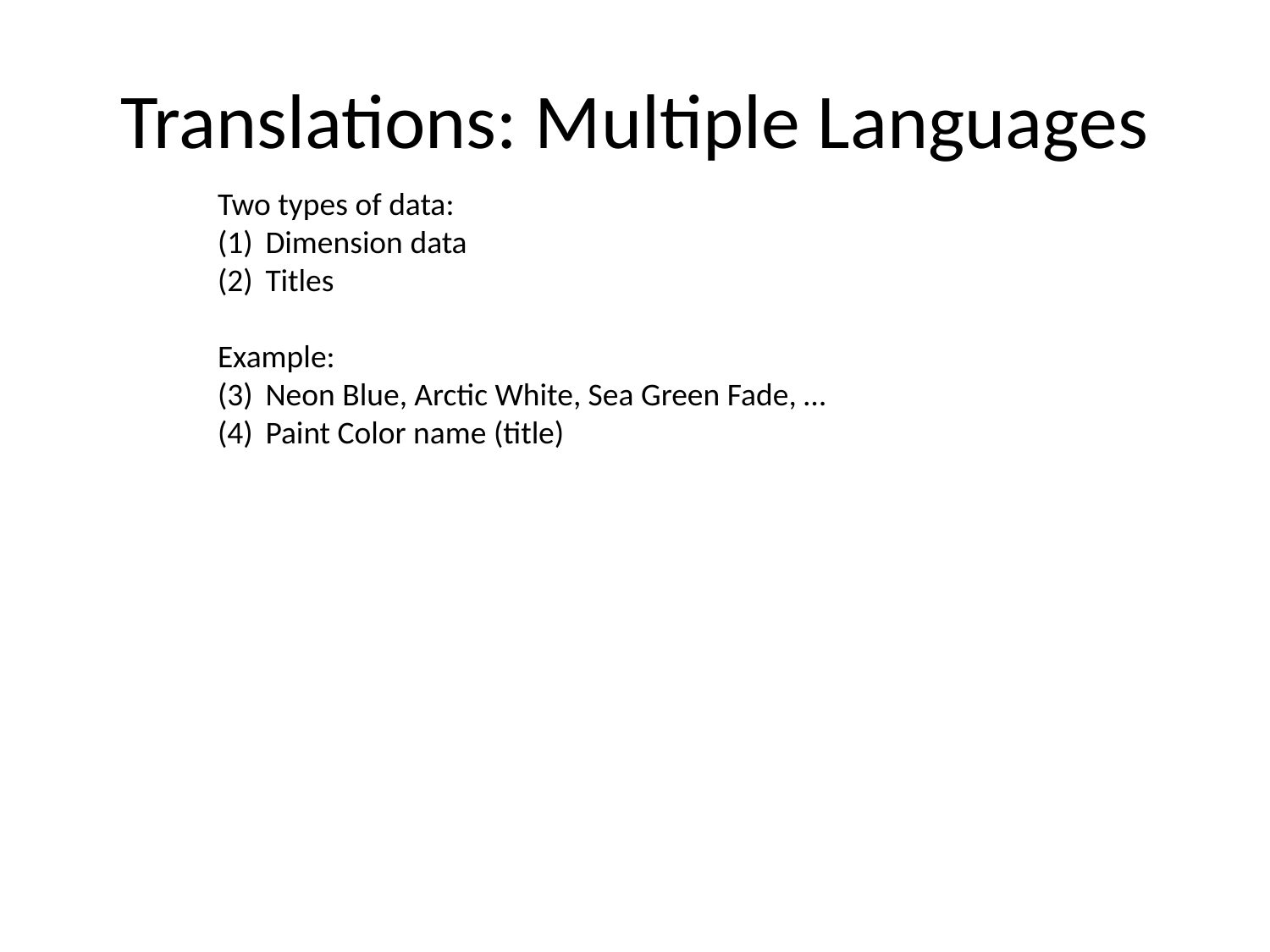

# Translations: Multiple Languages
Two types of data:
Dimension data
Titles

Example:
Neon Blue, Arctic White, Sea Green Fade, …
Paint Color name (title)